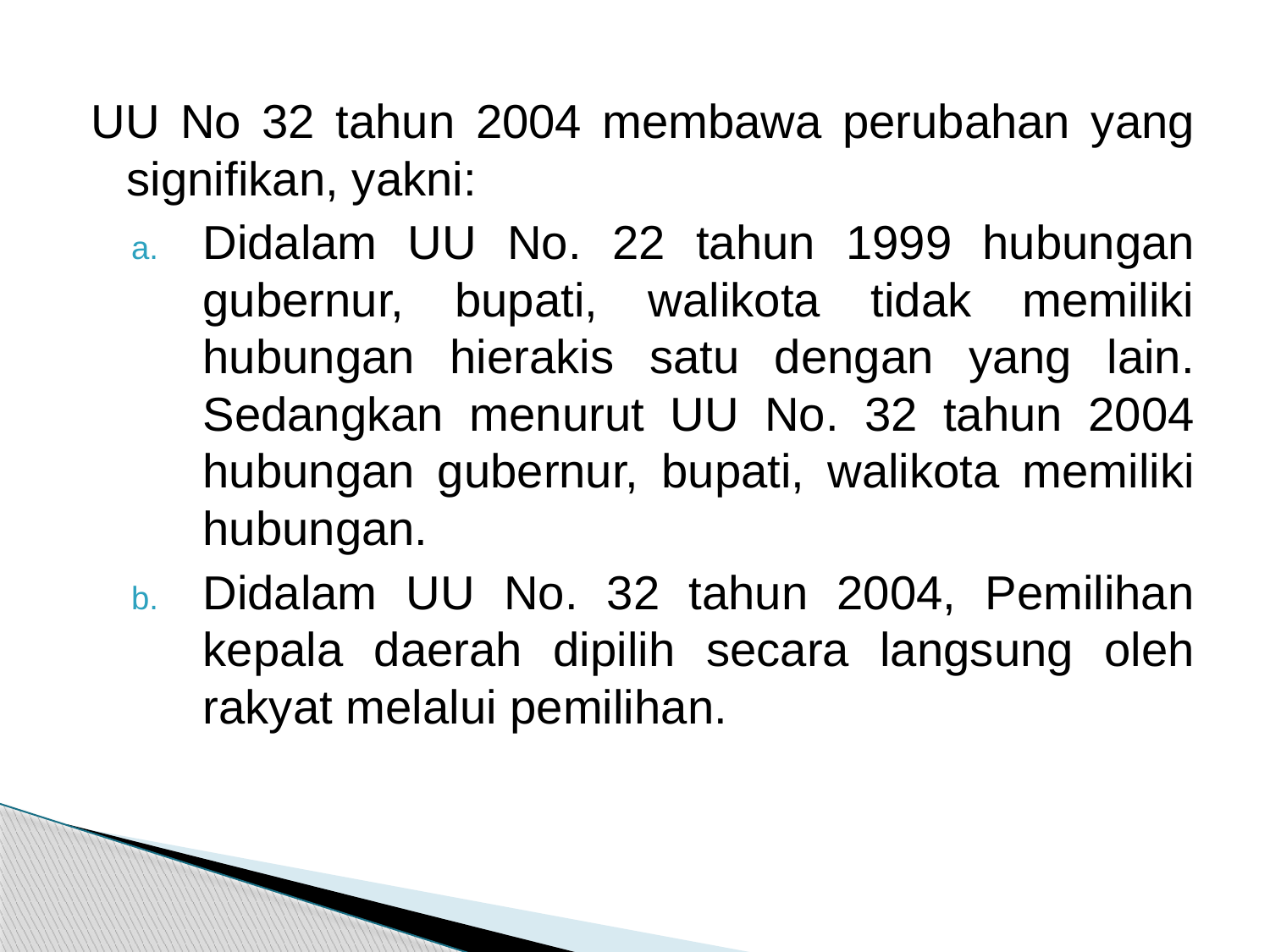

UU No 32 tahun 2004 membawa perubahan yang signifikan, yakni:
Didalam UU No. 22 tahun 1999 hubungan gubernur, bupati, walikota tidak memiliki hubungan hierakis satu dengan yang lain. Sedangkan menurut UU No. 32 tahun 2004 hubungan gubernur, bupati, walikota memiliki hubungan.
Didalam UU No. 32 tahun 2004, Pemilihan kepala daerah dipilih secara langsung oleh rakyat melalui pemilihan.